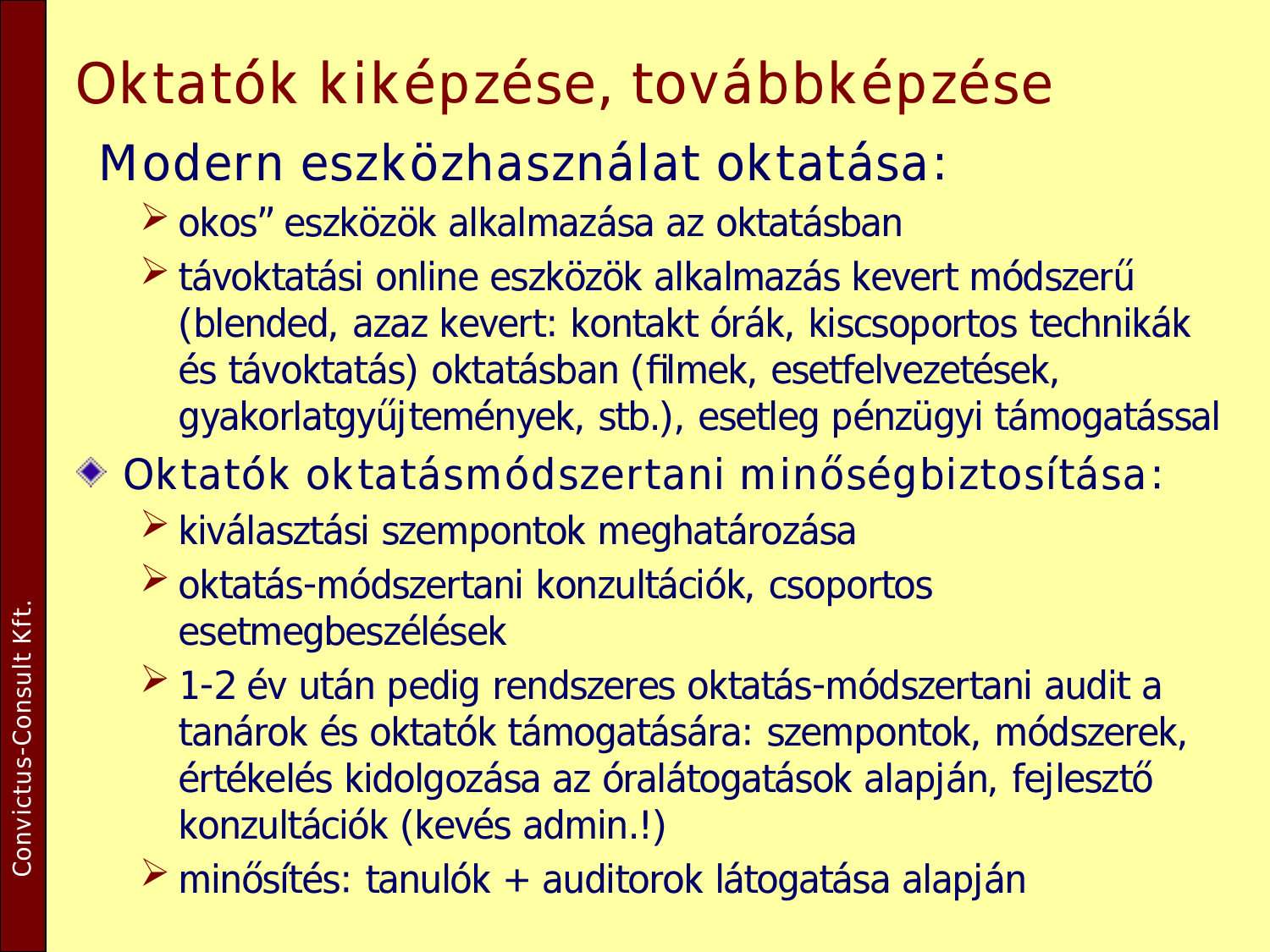

# Oktatók kiképzése, továbbképzése
 Modern eszközhasználat oktatása:
okos” eszközök alkalmazása az oktatásban
távoktatási online eszközök alkalmazás kevert módszerű (blended, azaz kevert: kontakt órák, kiscsoportos technikák és távoktatás) oktatásban (filmek, esetfelvezetések, gyakorlatgyűjtemények, stb.), esetleg pénzügyi támogatással
Oktatók oktatásmódszertani minőségbiztosítása:
kiválasztási szempontok meghatározása
oktatás-módszertani konzultációk, csoportos esetmegbeszélések
1-2 év után pedig rendszeres oktatás-módszertani audit a tanárok és oktatók támogatására: szempontok, módszerek, értékelés kidolgozása az óralátogatások alapján, fejlesztő konzultációk (kevés admin.!)
minősítés: tanulók + auditorok látogatása alapján